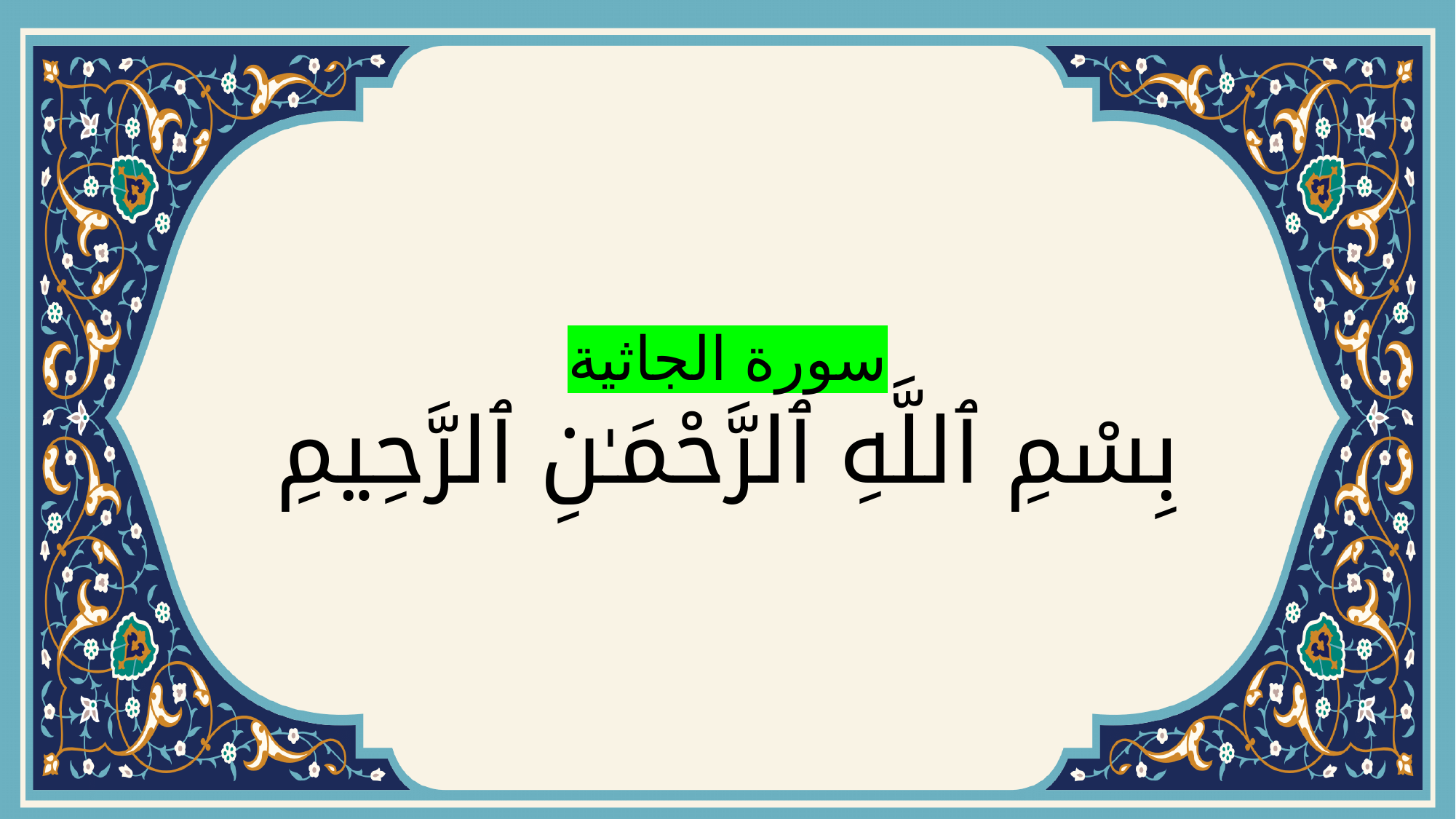

# سورة الجاثية بِسْمِ ٱللَّهِ ٱلرَّحْمَـٰنِ ٱلرَّحِيمِ